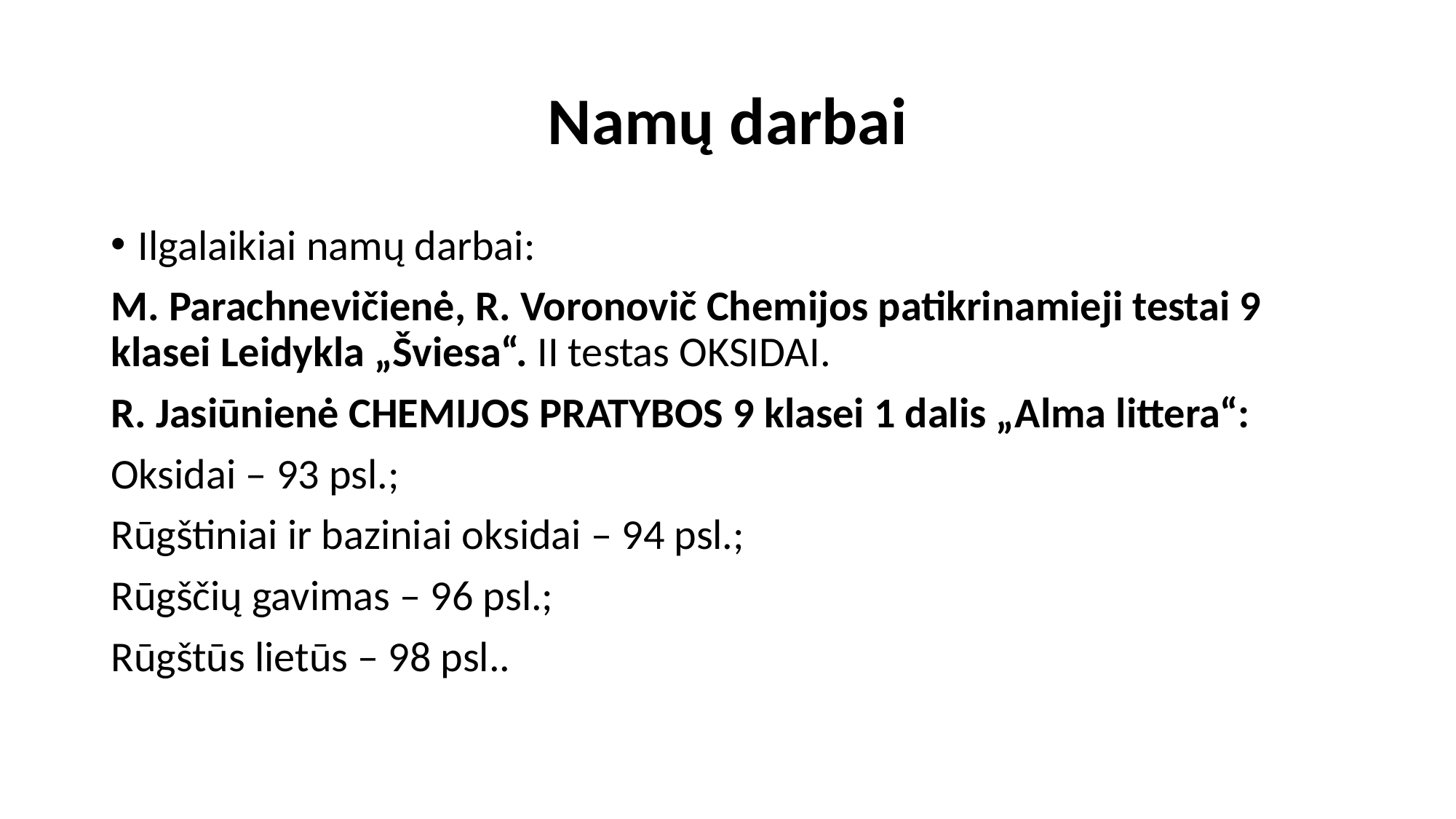

# Namų darbai
Ilgalaikiai namų darbai:
M. Parachnevičienė, R. Voronovič Chemijos patikrinamieji testai 9 klasei Leidykla „Šviesa“. II testas OKSIDAI.
R. Jasiūnienė CHEMIJOS PRATYBOS 9 klasei 1 dalis „Alma littera“:
Oksidai – 93 psl.;
Rūgštiniai ir baziniai oksidai – 94 psl.;
Rūgščių gavimas – 96 psl.;
Rūgštūs lietūs – 98 psl..